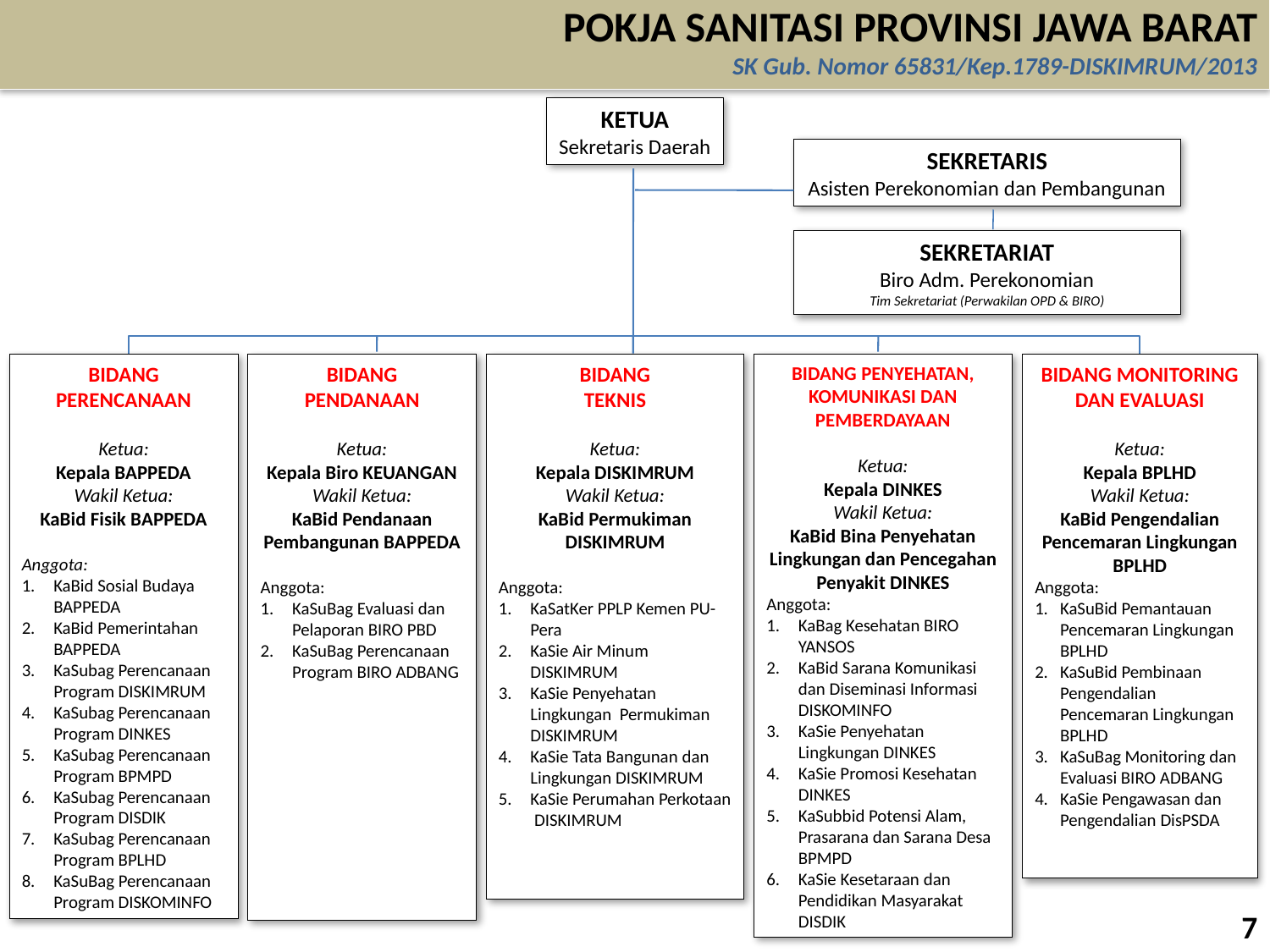

Pokja sanitasi provINSI jawa barat
SK Gub. Nomor 65831/Kep.1789-DISKIMRUM/2013
KETUA
Sekretaris Daerah
SEKRETARIS
Asisten Perekonomian dan Pembangunan
SEKRETARIAT
Biro Adm. Perekonomian
Tim Sekretariat (Perwakilan OPD & BIRO)

BIDANG
PENDANAAN

Ketua:
Kepala Biro KEUANGAN
Wakil Ketua:
KaBid Pendanaan Pembangunan BAPPEDA

Anggota:
KaSuBag Evaluasi dan Pelaporan BIRO PBD
KaSuBag Perencanaan Program BIRO ADBANG

BIDANG
TEKNIS

Ketua:
Kepala DISKIMRUM
Wakil Ketua:
KaBid Permukiman DISKIMRUM

Anggota:
KaSatKer PPLP Kemen PU-Pera
KaSie Air Minum DISKIMRUM
KaSie Penyehatan Lingkungan  Permukiman DISKIMRUM
KaSie Tata Bangunan dan Lingkungan DISKIMRUM
KaSie Perumahan Perkotaan  DISKIMRUM

BIDANG PENYEHATAN, KOMUNIKASI DAN PEMBERDAYAAN

Ketua:
Kepala DINKES
Wakil Ketua:
KaBid Bina Penyehatan Lingkungan dan Pencegahan Penyakit DINKES
Anggota:
KaBag Kesehatan BIRO YANSOS
KaBid Sarana Komunikasi dan Diseminasi Informasi DISKOMINFO
KaSie Penyehatan Lingkungan DINKES
KaSie Promosi Kesehatan DINKES
KaSubbid Potensi Alam, Prasarana dan Sarana Desa BPMPD
KaSie Kesetaraan dan Pendidikan Masyarakat DISDIK
BIDANG MONITORING DAN EVALUASI

Ketua:
Kepala BPLHD
Wakil Ketua:
KaBid Pengendalian Pencemaran Lingkungan BPLHD
Anggota:
KaSuBid Pemantauan Pencemaran Lingkungan BPLHD
KaSuBid Pembinaan Pengendalian Pencemaran Lingkungan BPLHD
KaSuBag Monitoring dan Evaluasi BIRO ADBANG
KaSie Pengawasan dan Pengendalian DisPSDA

BIDANG PERENCANAAN

Ketua:
Kepala BAPPEDA
Wakil Ketua:
KaBid Fisik BAPPEDA

Anggota:
KaBid Sosial Budaya BAPPEDA
KaBid Pemerintahan BAPPEDA
KaSubag Perencanaan Program DISKIMRUM
KaSubag Perencanaan Program DINKES
KaSubag Perencanaan Program BPMPD
KaSubag Perencanaan Program DISDIK
KaSubag Perencanaan Program BPLHD
KaSuBag Perencanaan Program DISKOMINFO
7